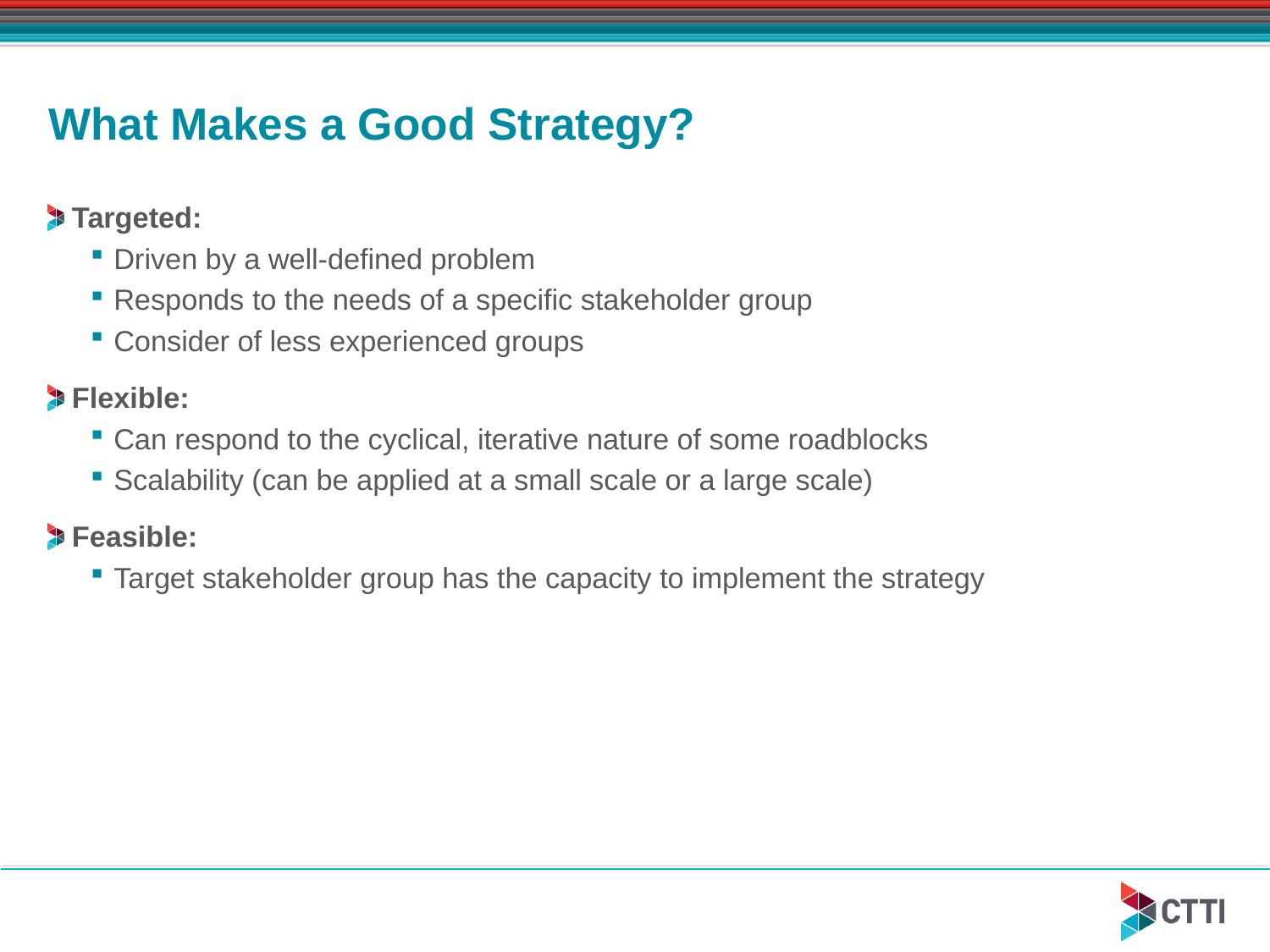

# What Makes a Good Strategy?
Targeted:
Driven by a well-defined problem
Responds to the needs of a specific stakeholder group
Consider of less experienced groups
Flexible:
Can respond to the cyclical, iterative nature of some roadblocks
Scalability (can be applied at a small scale or a large scale)
Feasible:
Target stakeholder group has the capacity to implement the strategy